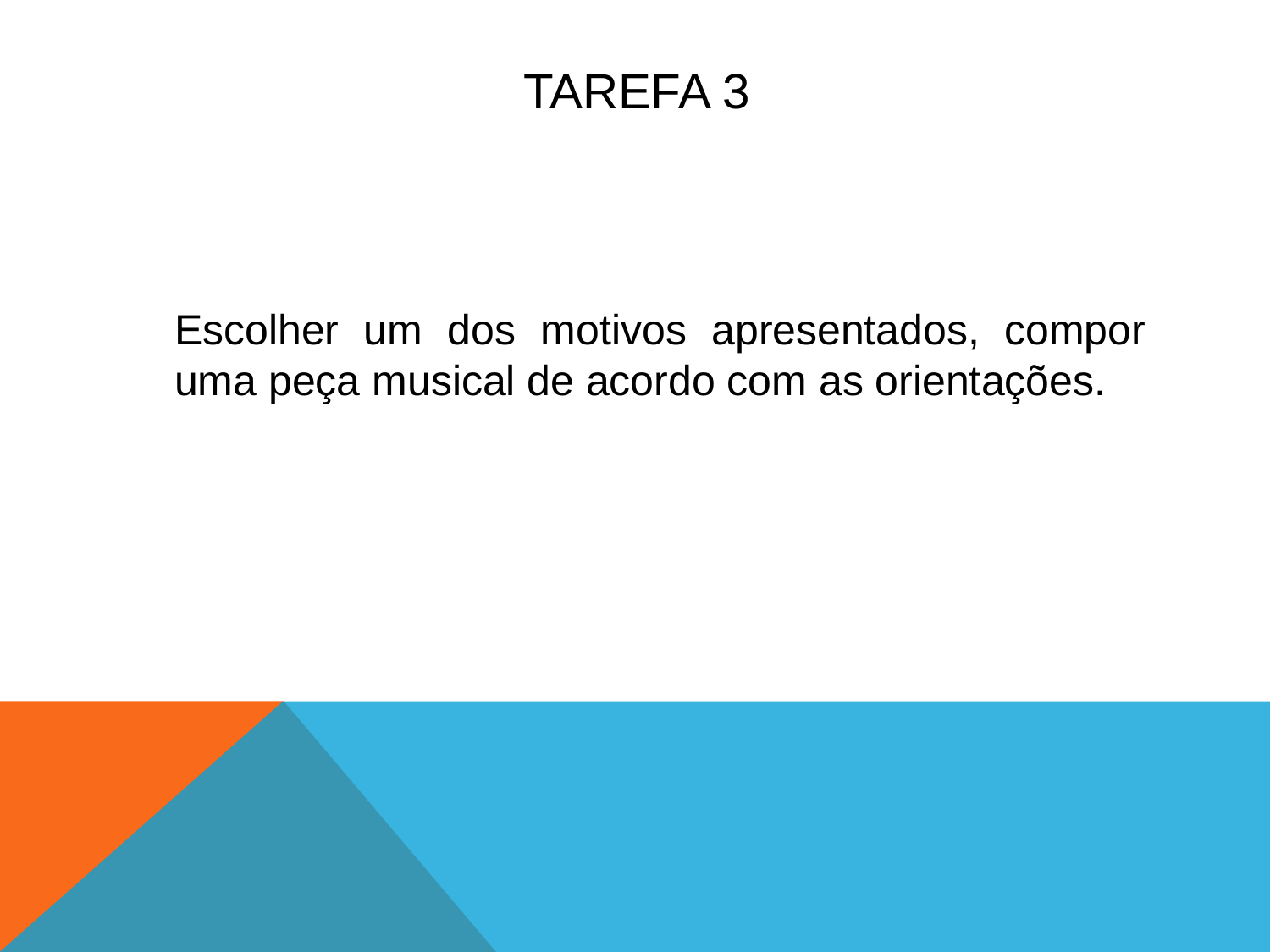

# Tarefa 3

	Escolher um dos motivos apresentados, compor uma peça musical de acordo com as orientações.